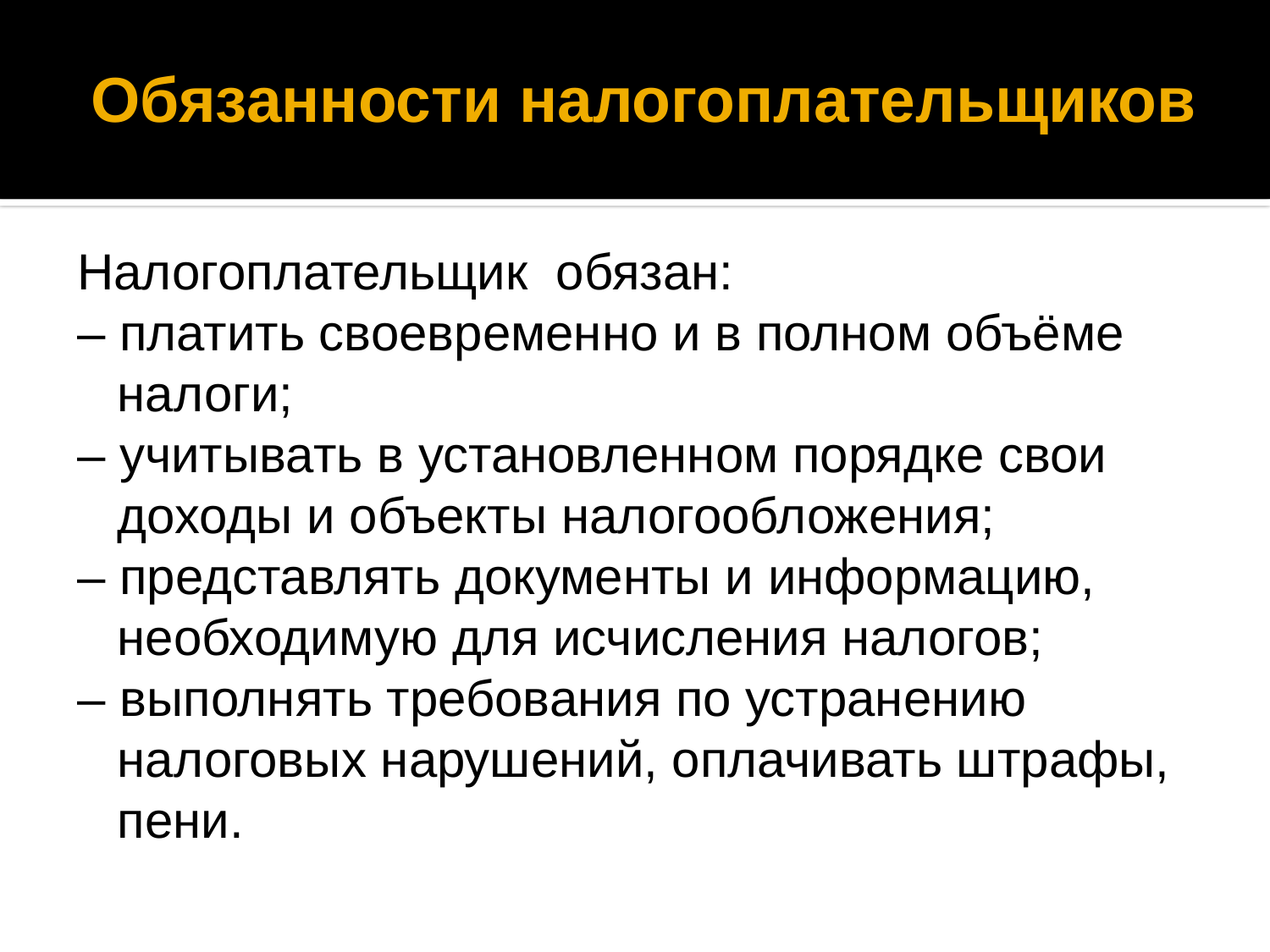

# Обязанности налогоплательщиков
Налогоплательщик  обязан:
– платить своевременно и в полном объёме налоги;
– учитывать в установленном порядке свои доходы и объекты налогообложения;
– представлять документы и информацию, необходимую для исчисления налогов;
– выполнять требования по устранению налоговых нарушений, оплачивать штрафы, пени.